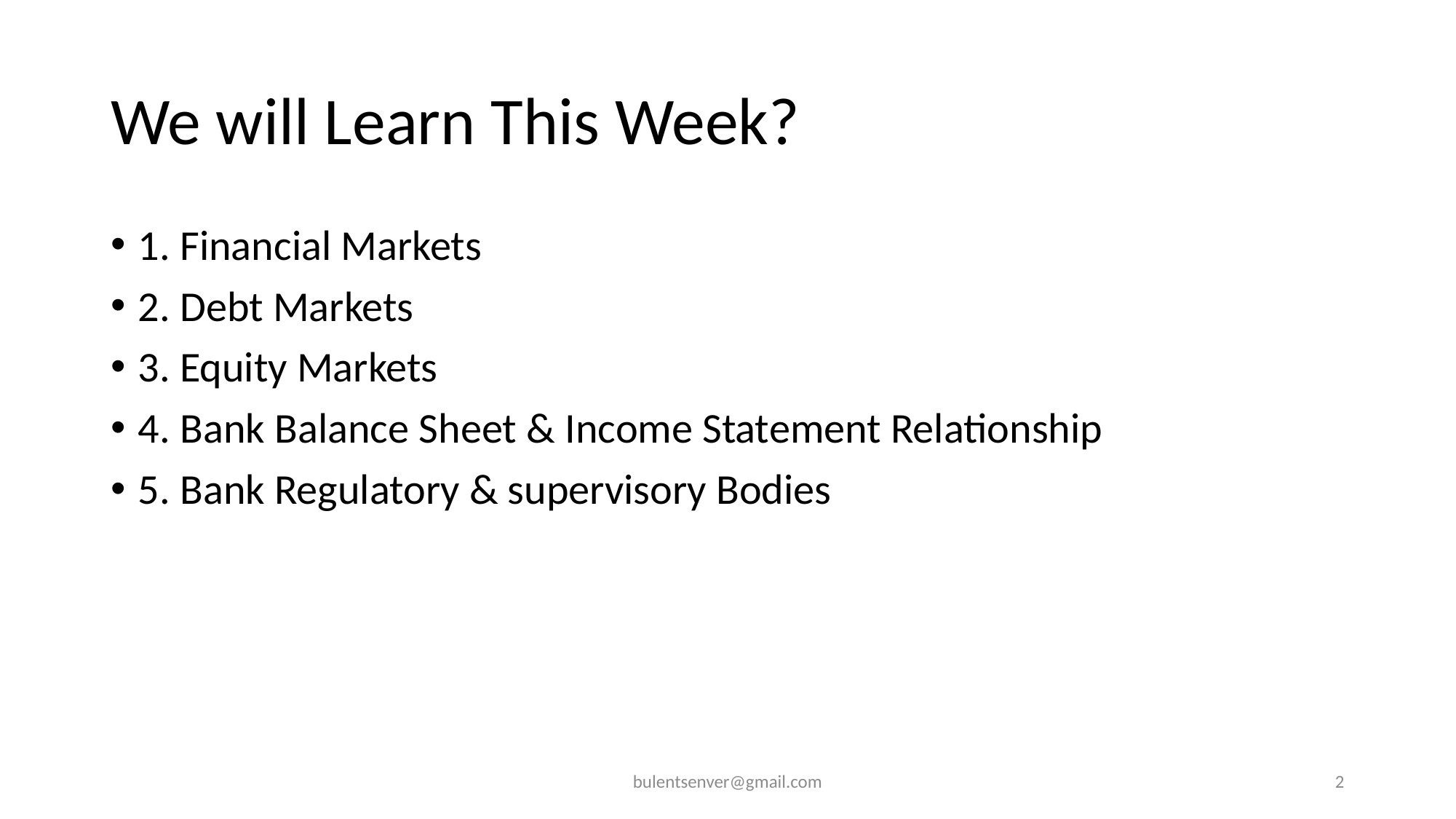

# We will Learn This Week?
1. Financial Markets
2. Debt Markets
3. Equity Markets
4. Bank Balance Sheet & Income Statement Relationship
5. Bank Regulatory & supervisory Bodies
bulentsenver@gmail.com
2